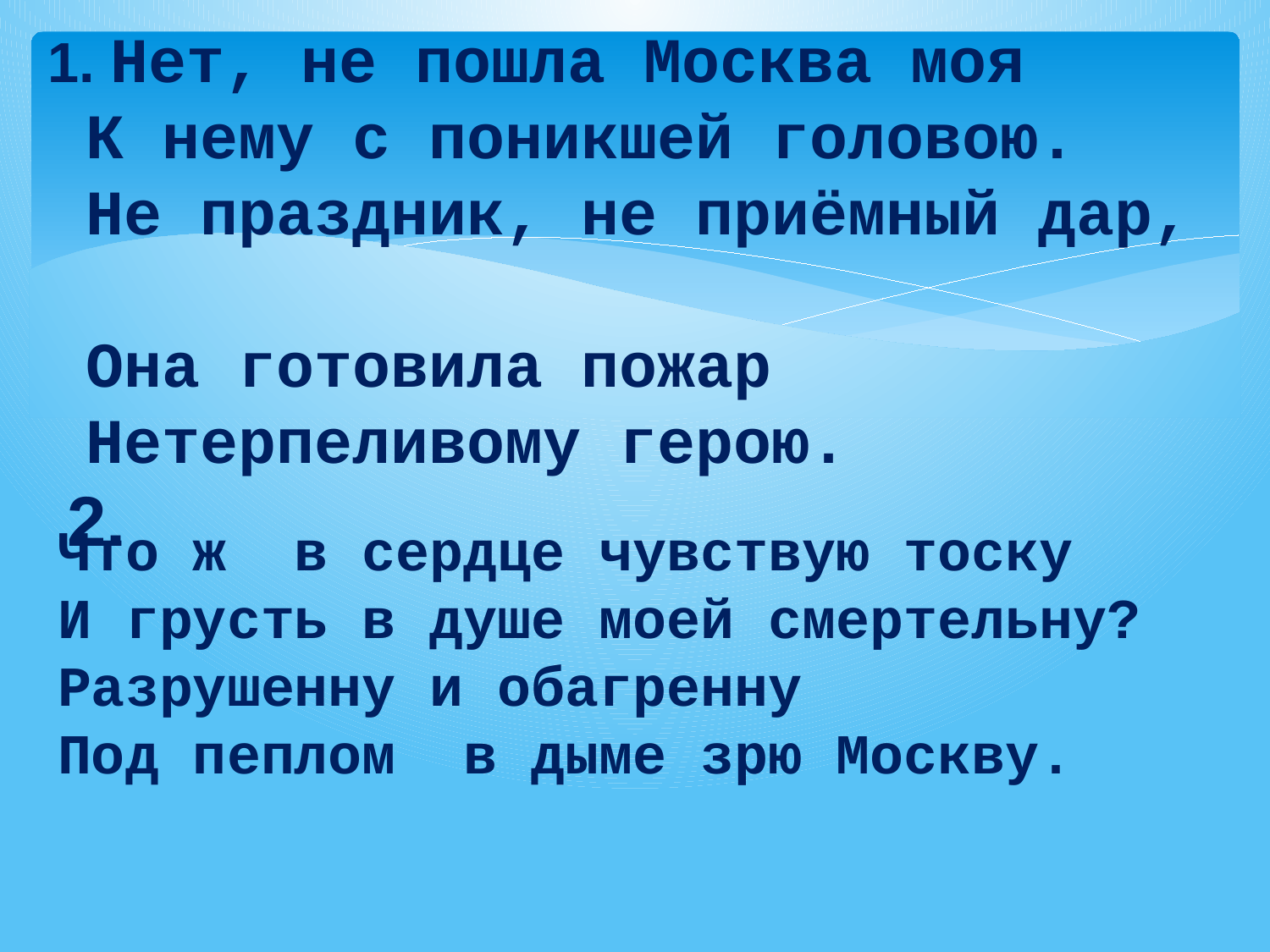

# 1. Нет, не пошла Москва моя К нему с поникшей головою. Не праздник, не приёмный дар, Она готовила пожар Нетерпеливому герою. 2.

Что ж  в сердце чувствую тоску
И грусть в душе моей смертельну?
Разрушенну и обагренну
Под пеплом  в дыме зрю Москву.